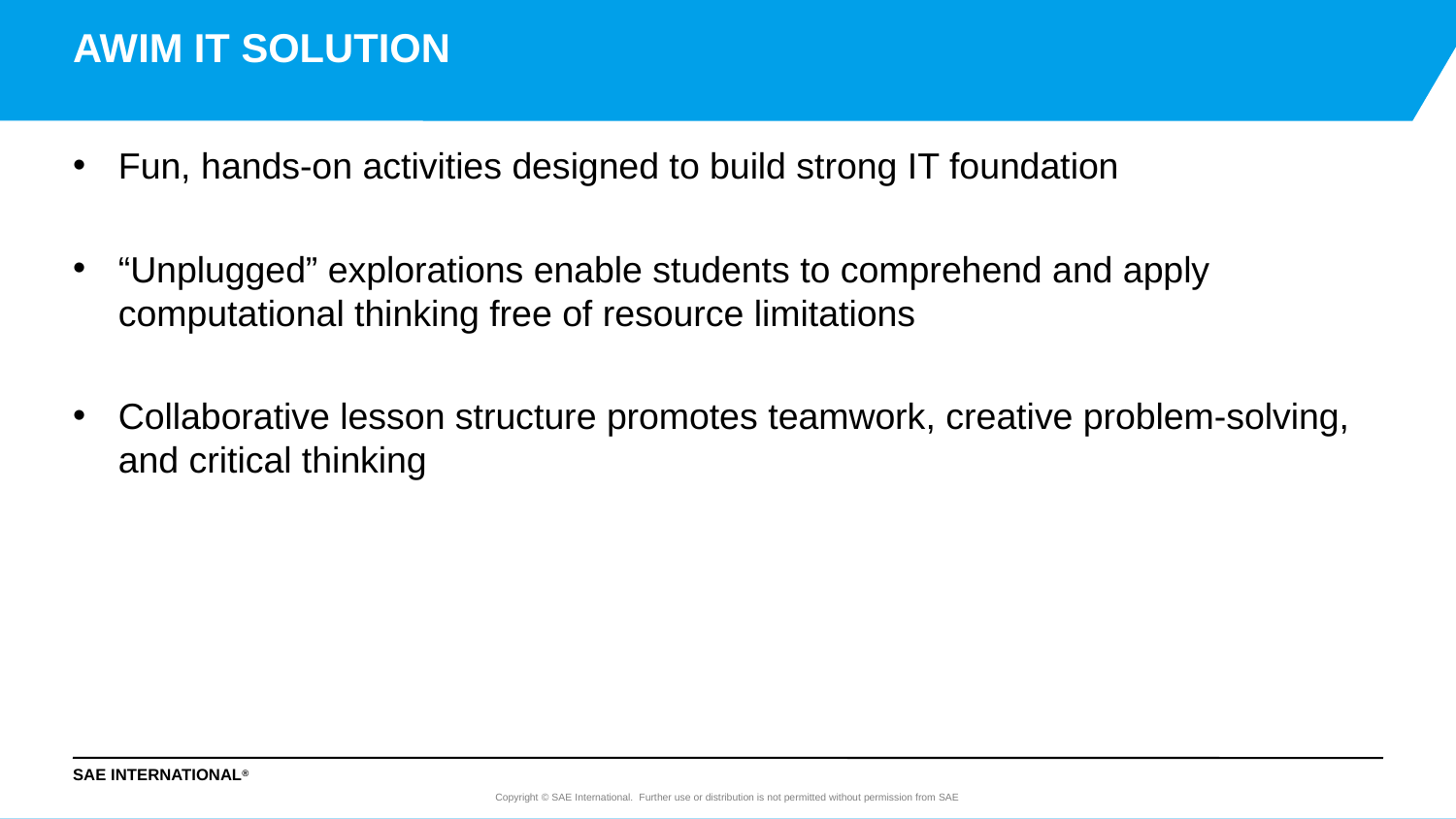

# AWIM IT SOLUTION
Fun, hands-on activities designed to build strong IT foundation

“Unplugged” explorations enable students to comprehend and apply computational thinking free of resource limitations

Collaborative lesson structure promotes teamwork, creative problem-solving, and critical thinking